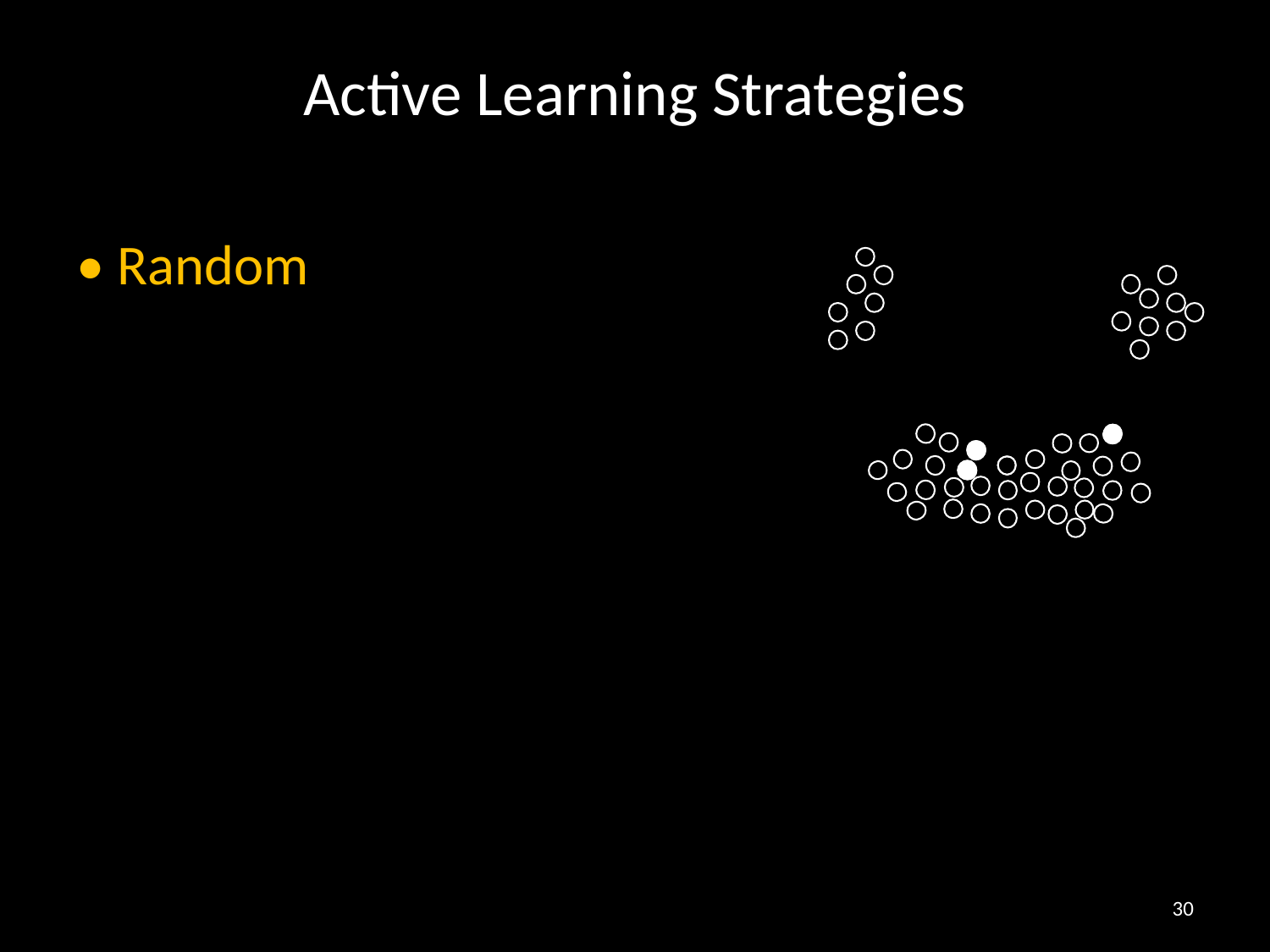

# Active Learning Strategies
• Random

30